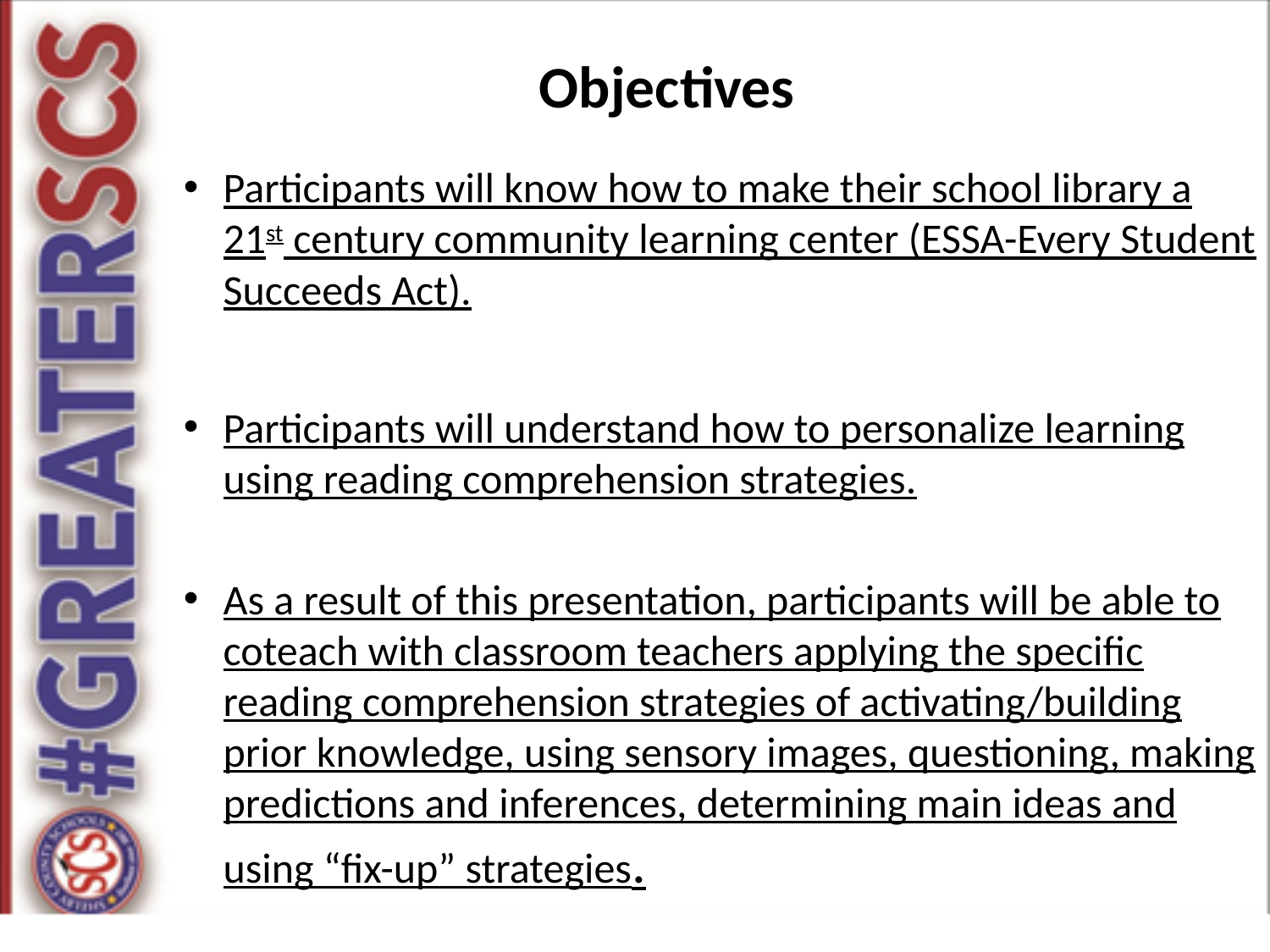

# Objectives
Participants will know how to make their school library a 21st century community learning center (ESSA-Every Student Succeeds Act).

Participants will understand how to personalize learning using reading comprehension strategies.

As a result of this presentation, participants will be able to coteach with classroom teachers applying the specific reading comprehension strategies of activating/building prior knowledge, using sensory images, questioning, making predictions and inferences, determining main ideas and using “fix-up” strategies.